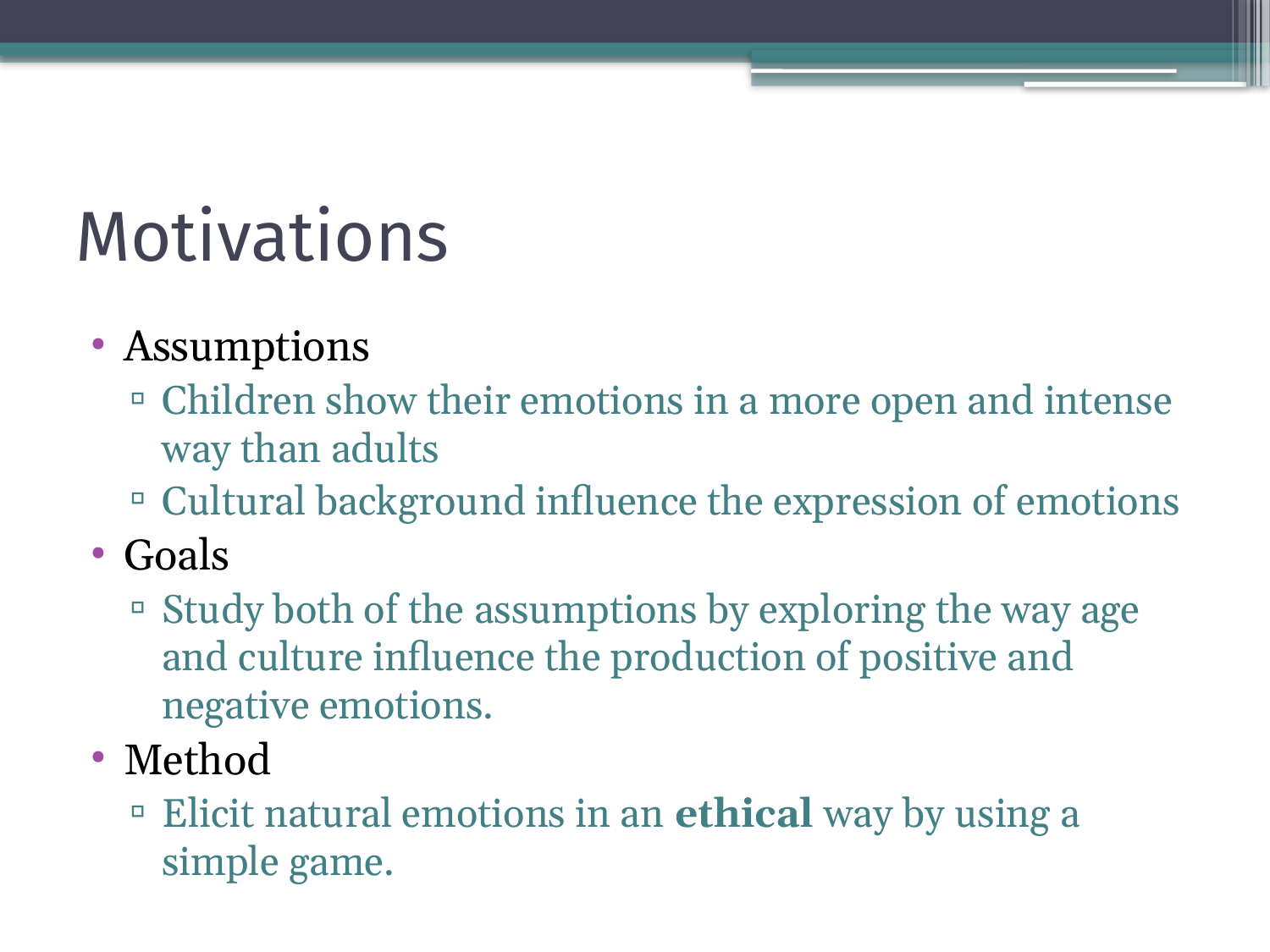

# Motivations
Assumptions
Children show their emotions in a more open and intense way than adults
Cultural background influence the expression of emotions
Goals
Study both of the assumptions by exploring the way age and culture influence the production of positive and negative emotions.
Method
Elicit natural emotions in an ethical way by using a simple game.